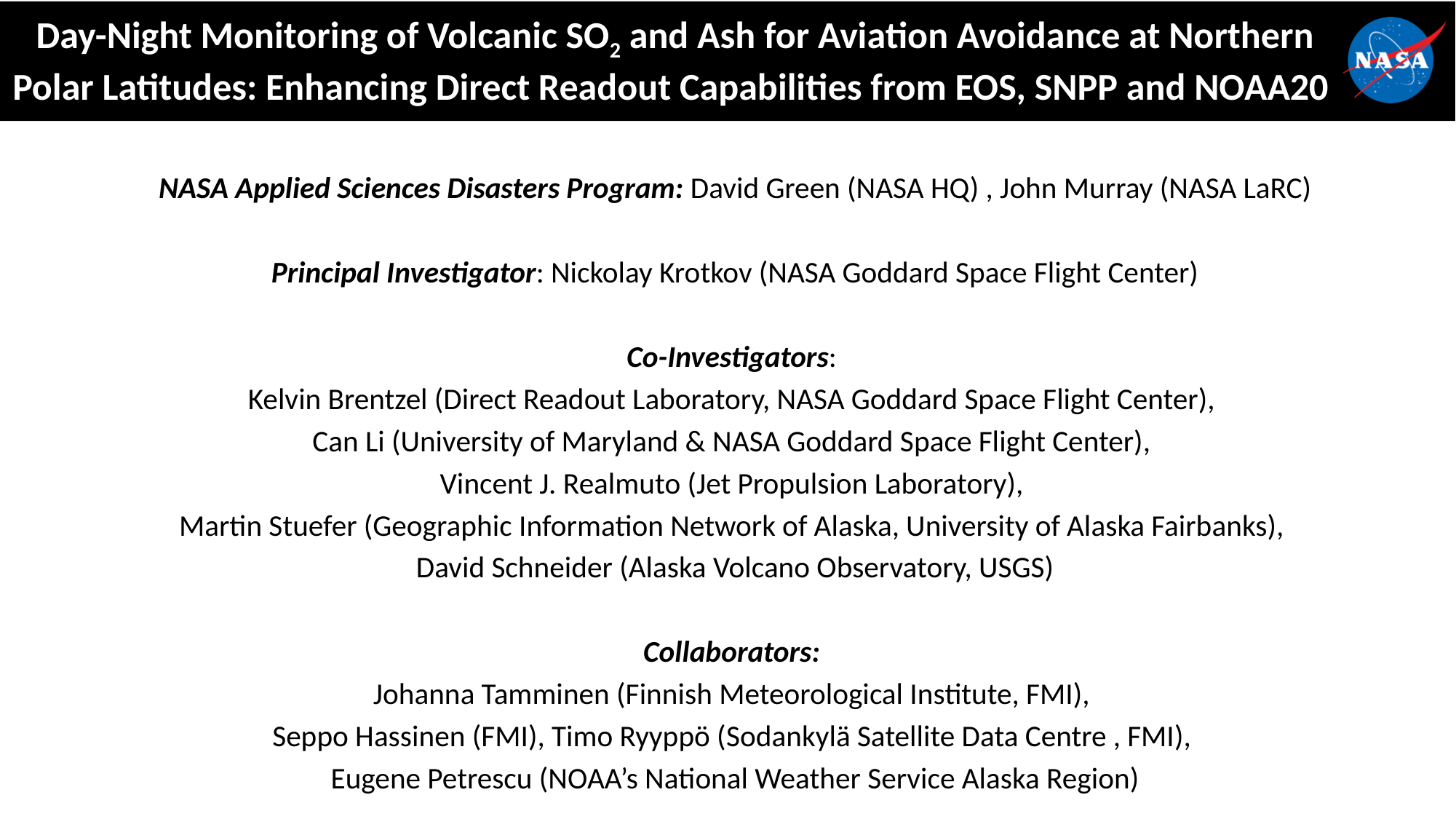

# Day-Night Monitoring of Volcanic SO2 and Ash for Aviation Avoidance at Northern Polar Latitudes: Enhancing Direct Readout Capabilities from EOS, SNPP and NOAA20
NASA Applied Sciences Disasters Program: David Green (NASA HQ) , John Murray (NASA LaRC)

Principal Investigator: Nickolay Krotkov (NASA Goddard Space Flight Center)

Co-Investigators:
Kelvin Brentzel (Direct Readout Laboratory, NASA Goddard Space Flight Center),
Can Li (University of Maryland & NASA Goddard Space Flight Center),
Vincent J. Realmuto (Jet Propulsion Laboratory),
Martin Stuefer (Geographic Information Network of Alaska, University of Alaska Fairbanks),
David Schneider (Alaska Volcano Observatory, USGS)

Collaborators:
Johanna Tamminen (Finnish Meteorological Institute, FMI),
Seppo Hassinen (FMI), Timo Ryyppö (Sodankylä Satellite Data Centre , FMI),
Eugene Petrescu (NOAA’s National Weather Service Alaska Region)